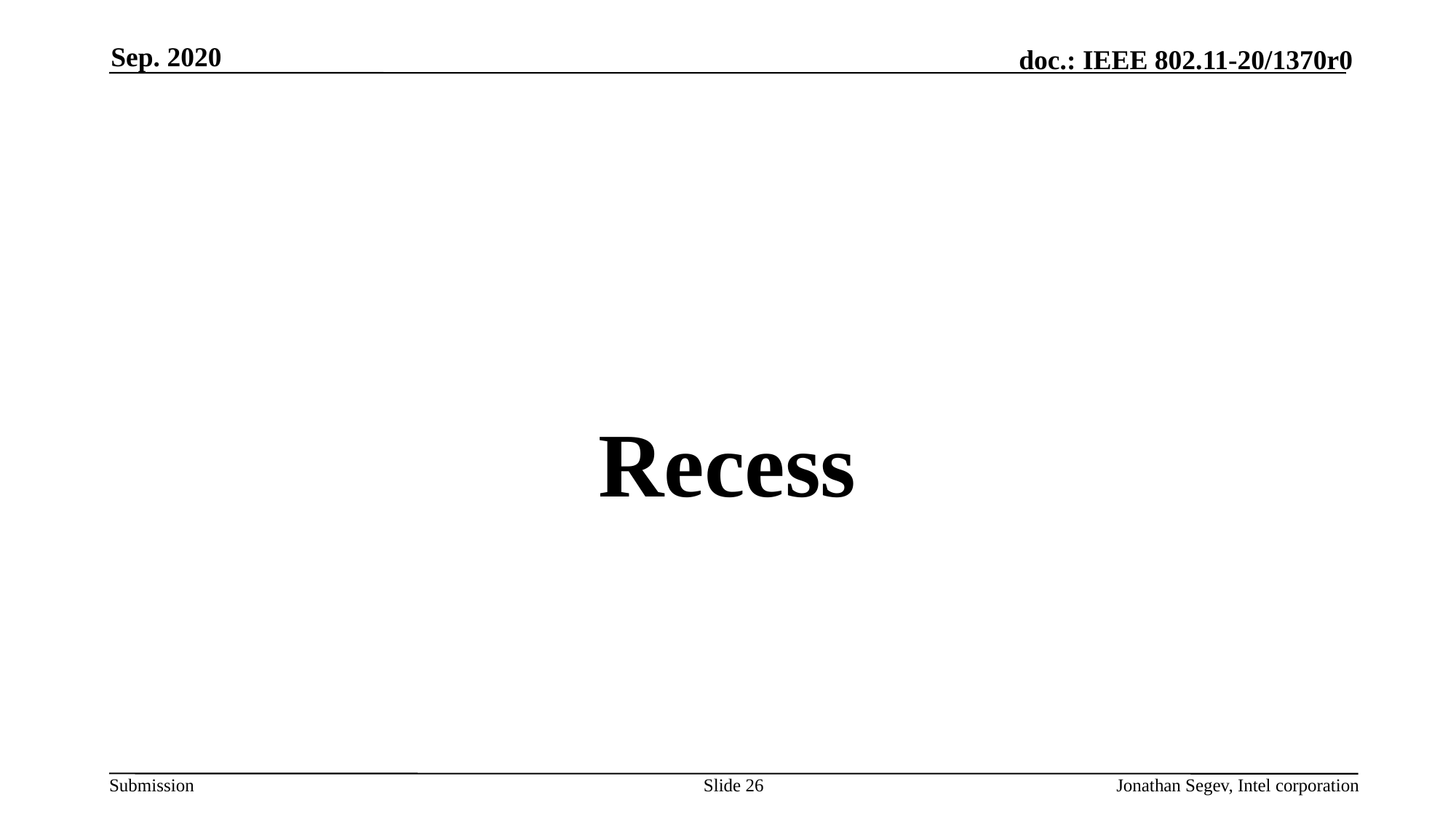

Sep. 2020
#

Recess
Slide 26
Jonathan Segev, Intel corporation